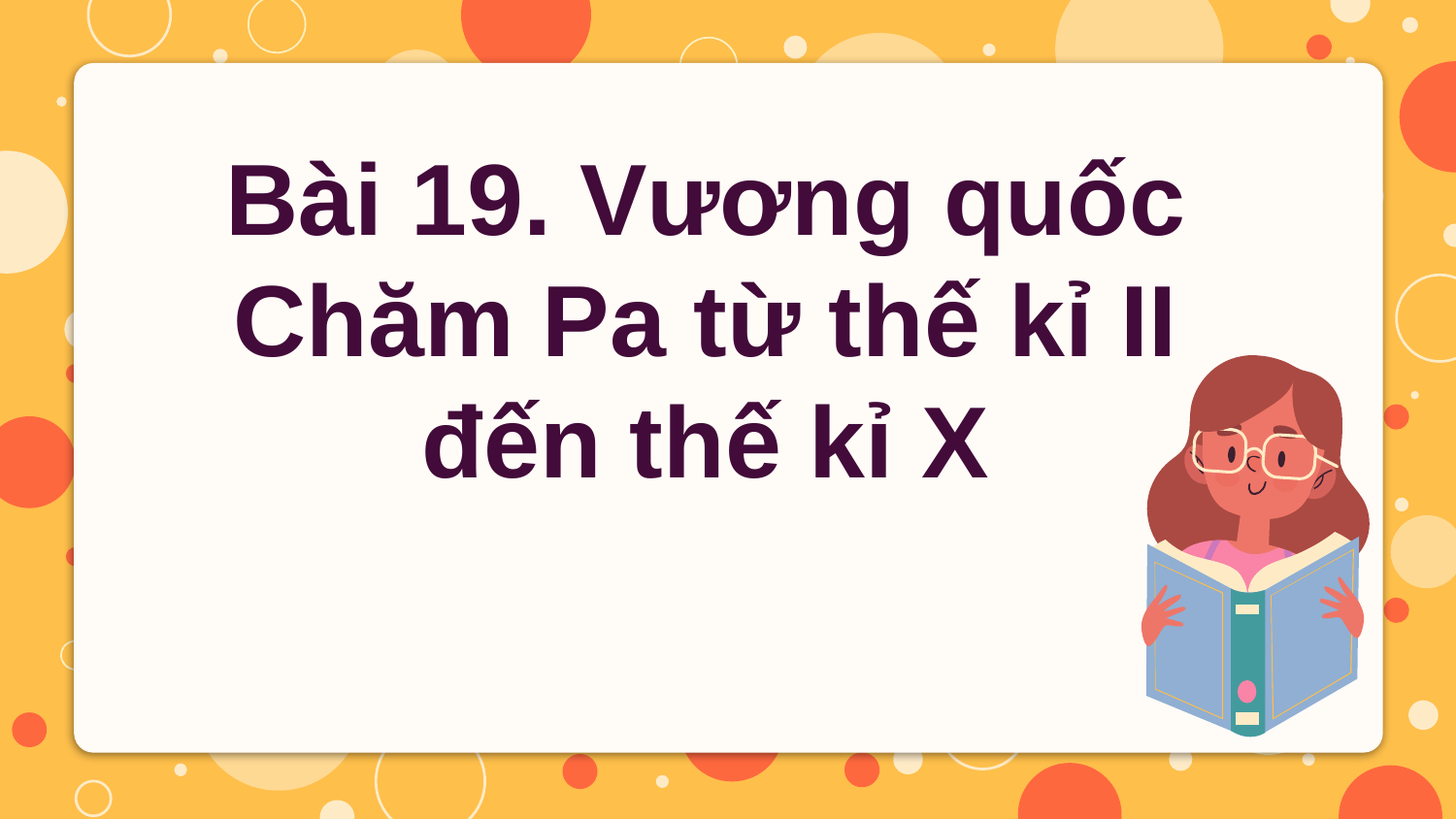

# Bài 19. Vương quốc Chăm Pa từ thế kỉ II đến thế kỉ X